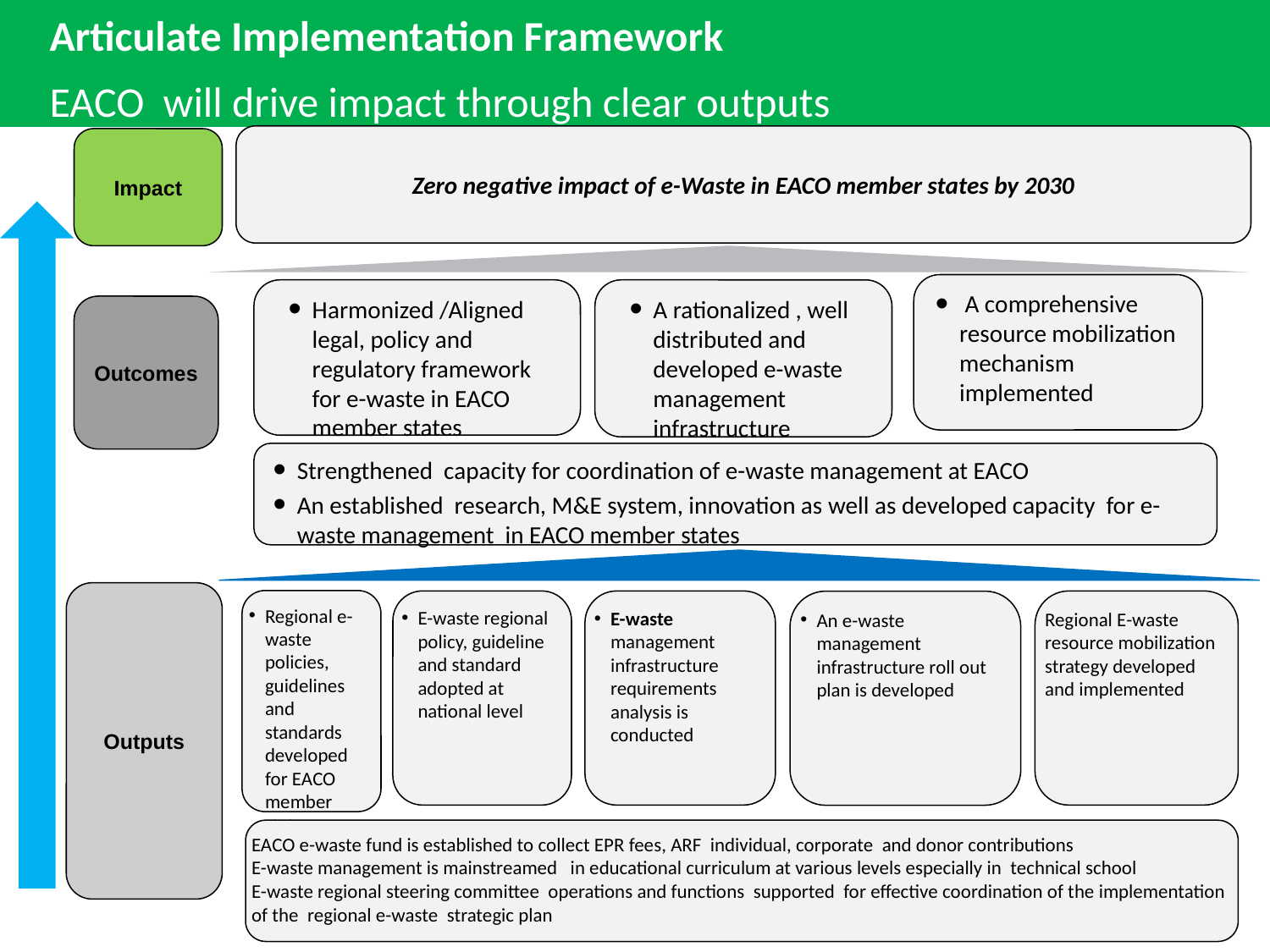

Articulate Implementation Framework
EACO  will drive impact through clear outputs
Zero negative impact of e-Waste in EACO member states by 2030
Impact

 A comprehensive resource mobilization mechanism implemented
Harmonized /Aligned  legal, policy and regulatory framework for e-waste in EACO member states
A rationalized , well distributed and developed e-waste management infrastructure
Outcomes
Strengthened  capacity for coordination of e-waste management at EACO
An established  research, M&E system, innovation as well as developed capacity  for e-waste management  in EACO member states

Outputs
Regional e-waste policies, guidelines and standards developed for EACO member states.
E-waste regional policy, guideline and standard adopted at national level
E-waste management  infrastructure requirements analysis is conducted
Regional E-waste resource mobilization strategy developed and implemented
An e-waste management infrastructure roll out plan is developed
EACO e-waste fund is established to collect EPR fees, ARF  individual, corporate  and donor contributions
E-waste management is mainstreamed   in educational curriculum at various levels especially in  technical school
E-waste regional steering committee  operations and functions  supported  for effective coordination of the implementation of the  regional e-waste  strategic plan